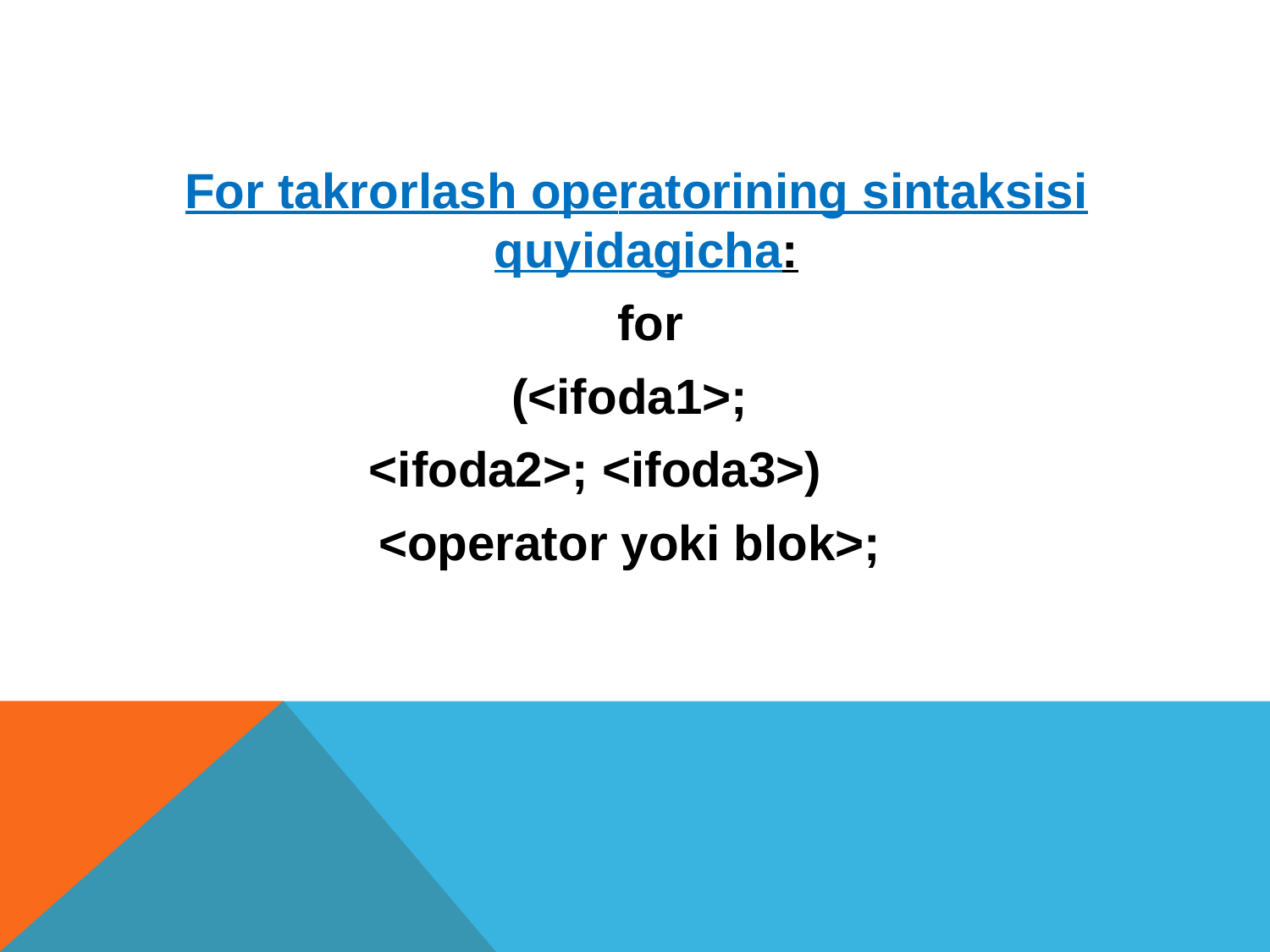

#
For takrоrlash оpеratоrining sintaksisi quyidagicha:
  for
(<ifоda1>;
<ifоda2>; <ifоda3>)
<оpеratоr yoki blоk>;